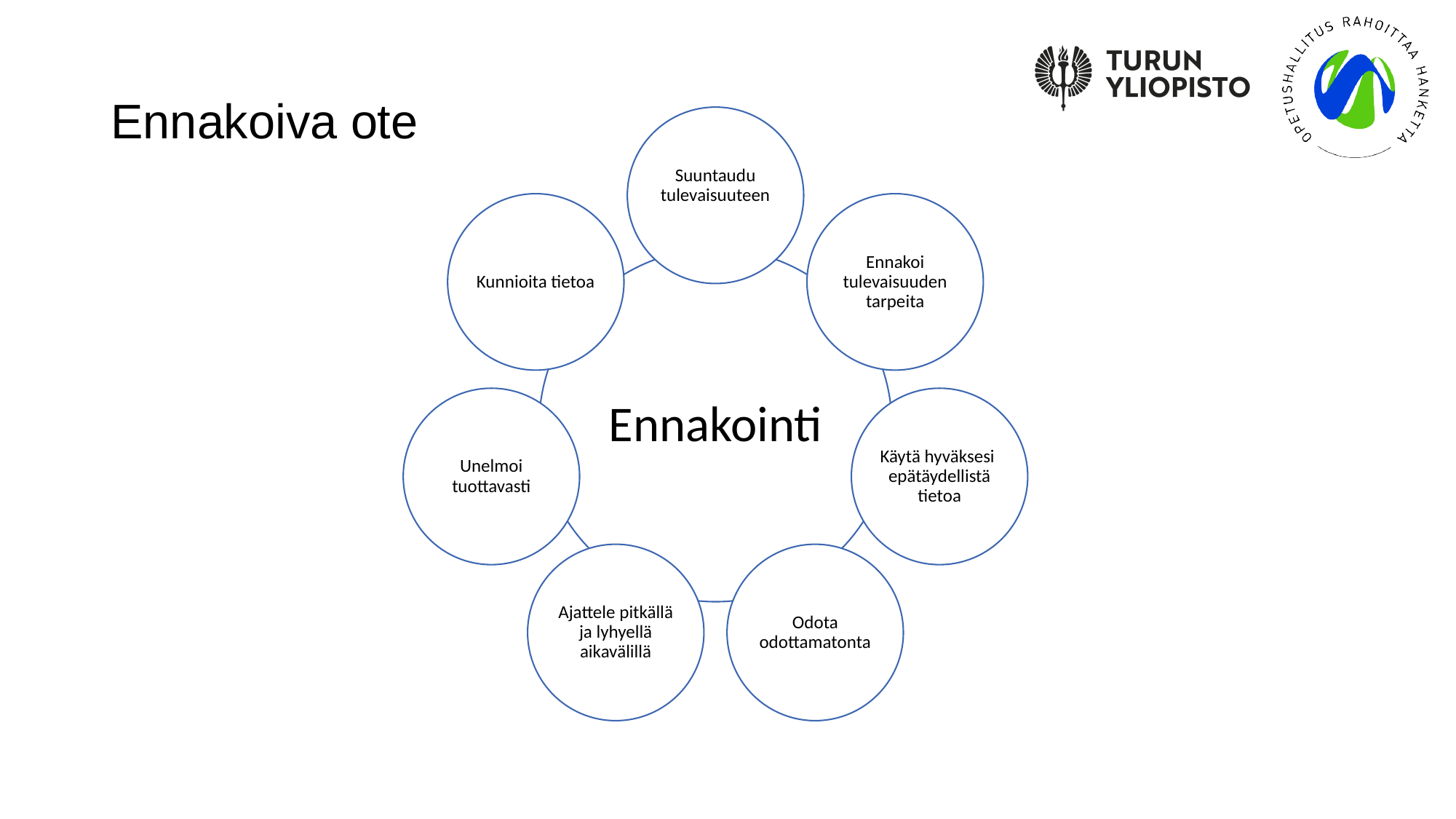

# Ennakoiva ote

Suuntaudu tulevaisuuteen

Kunnioita tietoa

Ennakoi tulevaisuuden tarpeita

Ennakointi

Unelmoi tuottavasti

Käytä hyväksesi  epätäydellistä tietoa

Ajattele pitkällä ja lyhyellä aikavälillä

Odota odottamatonta